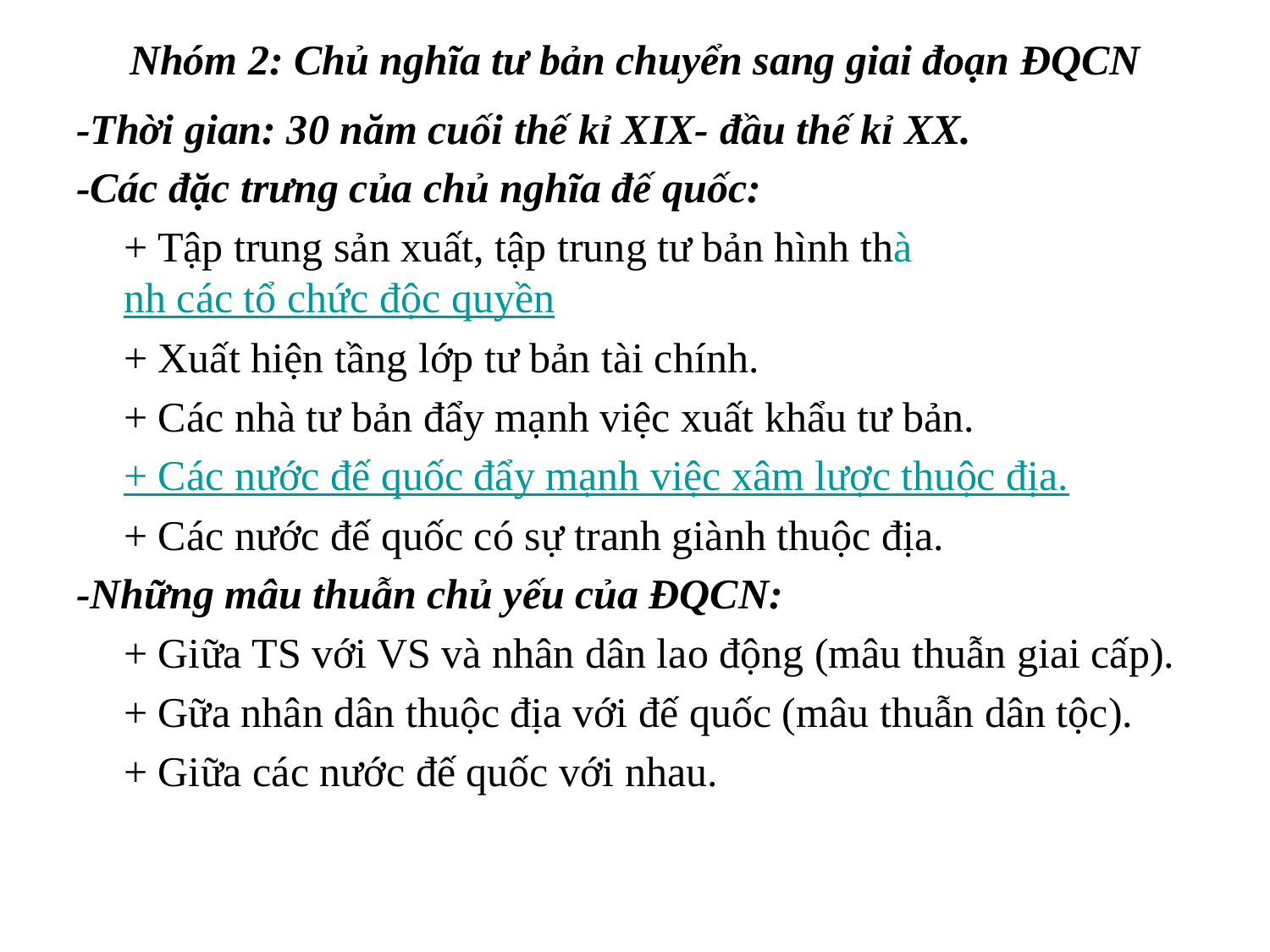

# Nhóm 2: Chủ nghĩa tư bản chuyển sang giai đoạn ĐQCN
-Thời gian: 30 năm cuối thế kỉ XIX- đầu thế kỉ XX.
-Các đặc trưng của chủ nghĩa đế quốc:
	+ Tập trung sản xuất, tập trung tư bản hình thành các tổ chức độc quyền
	+ Xuất hiện tầng lớp tư bản tài chính.
	+ Các nhà tư bản đẩy mạnh việc xuất khẩu tư bản.
	+ Các nước đế quốc đẩy mạnh việc xâm lược thuộc địa.
	+ Các nước đế quốc có sự tranh giành thuộc địa.
-Những mâu thuẫn chủ yếu của ĐQCN:
	+ Giữa TS với VS và nhân dân lao động (mâu thuẫn giai cấp).
	+ Gữa nhân dân thuộc địa với đế quốc (mâu thuẫn dân tộc).
	+ Giữa các nước đế quốc với nhau.